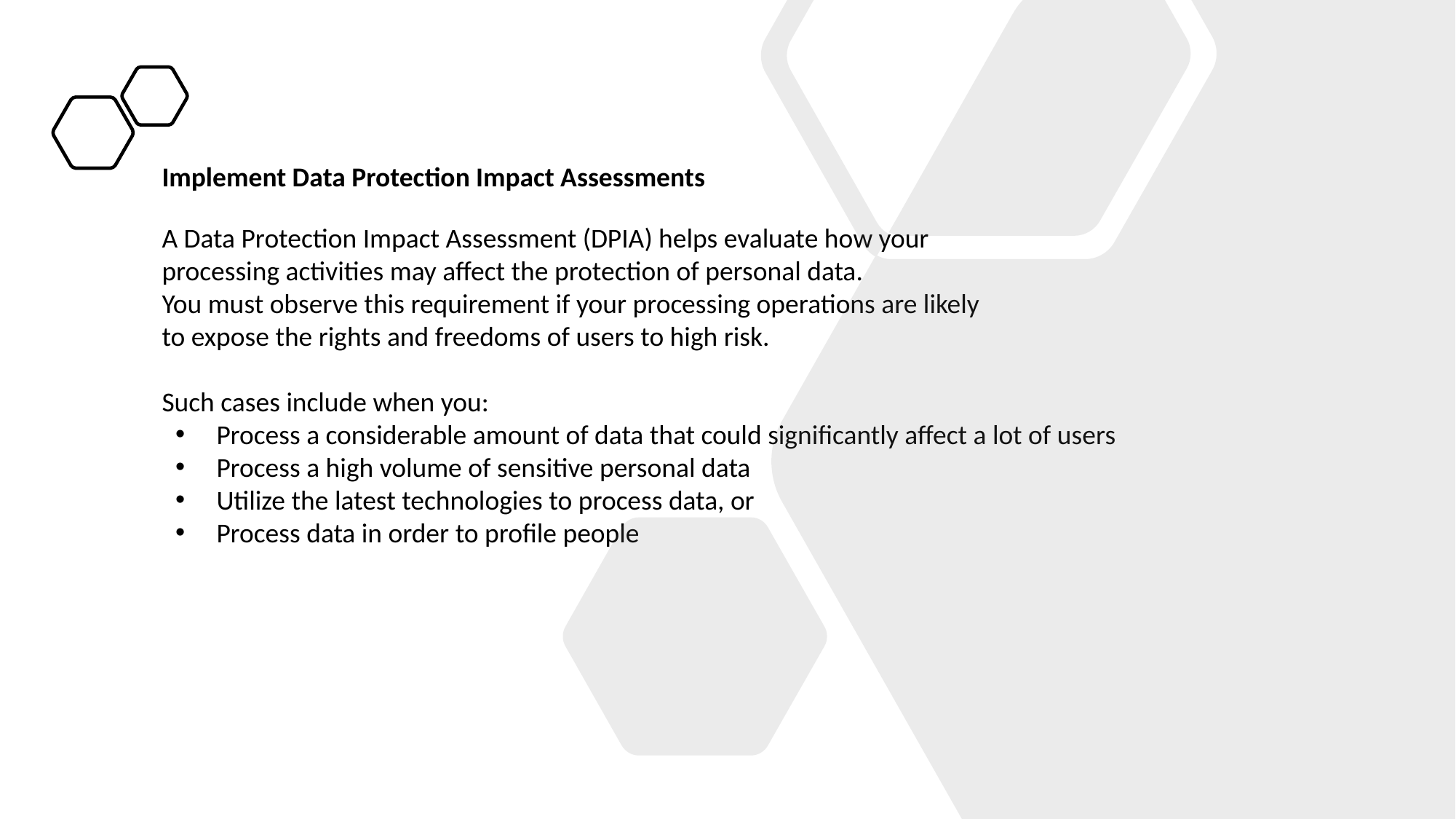

# Implement Data Protection Impact Assessments
A Data Protection Impact Assessment (DPIA) helps evaluate how your
processing activities may affect the protection of personal data.
You must observe this requirement if your processing operations are likely
to expose the rights and freedoms of users to high risk.

Such cases include when you:
Process a considerable amount of data that could significantly affect a lot of users
Process a high volume of sensitive personal data
Utilize the latest technologies to process data, or
Process data in order to profile people